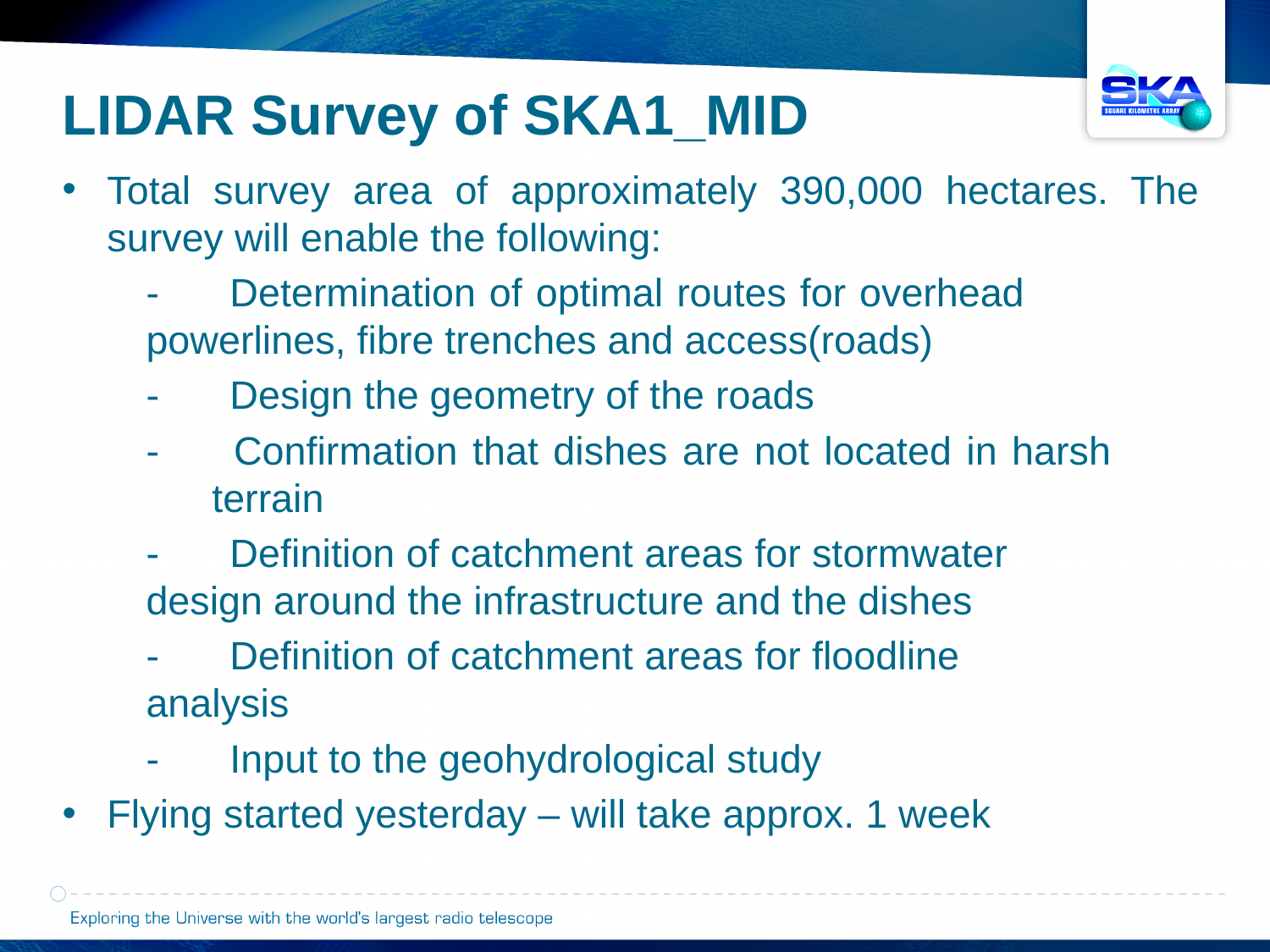

LIDAR Survey of SKA1_MID
Total survey area of approximately 390,000 hectares. The survey will enable the following:
	-	Determination of optimal routes for overhead 	   	   		powerlines, fibre trenches and access(roads)
	-	Design the geometry of the roads
	- 	Confirmation that dishes are not located in harsh 	  	      terrain
	-	Definition of catchment areas for stormwater   	  	     		design around the infrastructure and the dishes
	-	Definition of catchment areas for floodline 	  	  	     		analysis
	-	Input to the geohydrological study
Flying started yesterday – will take approx. 1 week